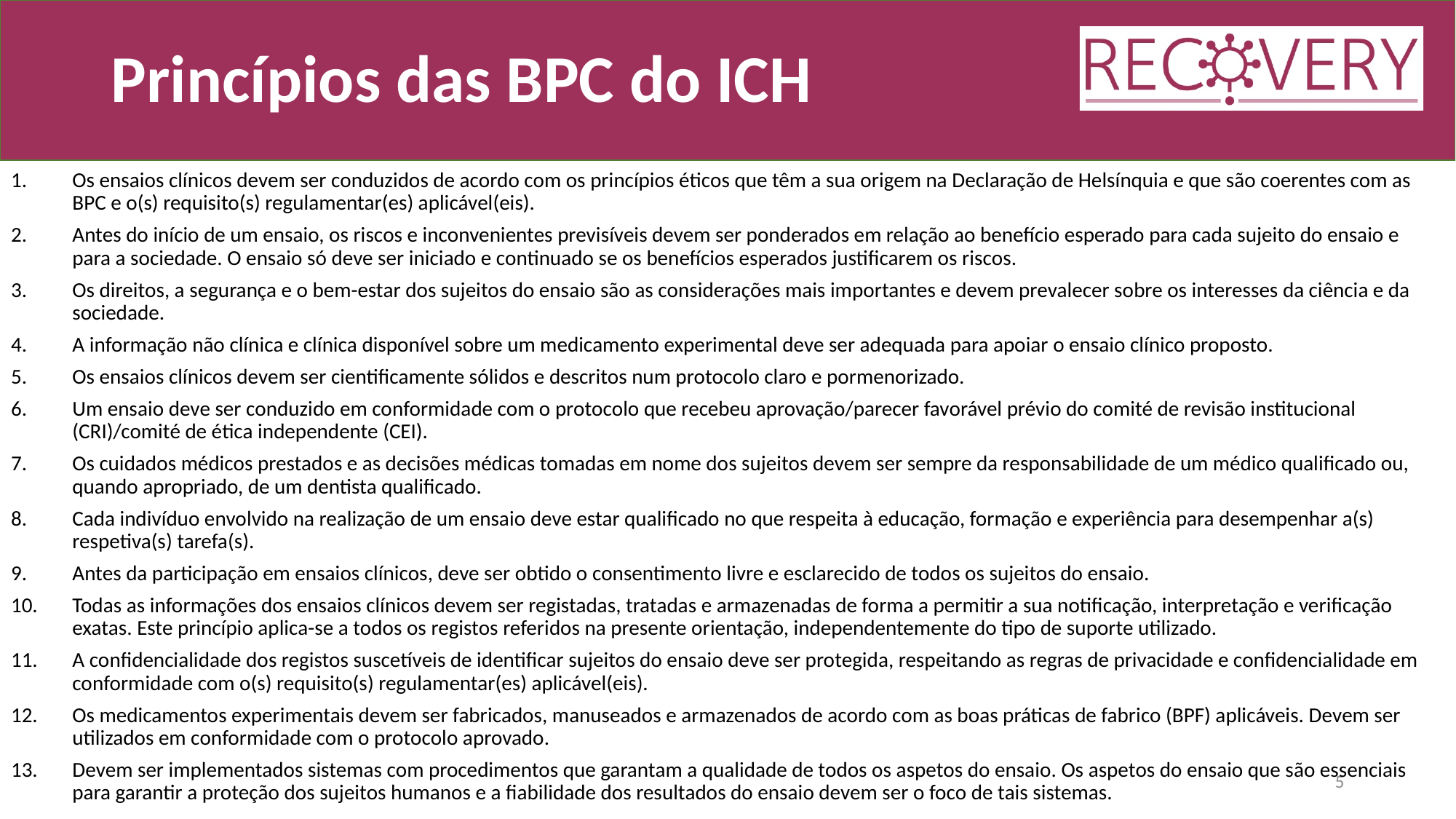

# Princípios das BPC do ICH
Os ensaios clínicos devem ser conduzidos de acordo com os princípios éticos que têm a sua origem na Declaração de Helsínquia e que são coerentes com as BPC e o(s) requisito(s) regulamentar(es) aplicável(eis).
Antes do início de um ensaio, os riscos e inconvenientes previsíveis devem ser ponderados em relação ao benefício esperado para cada sujeito do ensaio e para a sociedade. O ensaio só deve ser iniciado e continuado se os benefícios esperados justificarem os riscos.
Os direitos, a segurança e o bem-estar dos sujeitos do ensaio são as considerações mais importantes e devem prevalecer sobre os interesses da ciência e da sociedade.
A informação não clínica e clínica disponível sobre um medicamento experimental deve ser adequada para apoiar o ensaio clínico proposto.
Os ensaios clínicos devem ser cientificamente sólidos e descritos num protocolo claro e pormenorizado.
Um ensaio deve ser conduzido em conformidade com o protocolo que recebeu aprovação/parecer favorável prévio do comité de revisão institucional (CRI)/comité de ética independente (CEI).
Os cuidados médicos prestados e as decisões médicas tomadas em nome dos sujeitos devem ser sempre da responsabilidade de um médico qualificado ou, quando apropriado, de um dentista qualificado.
Cada indivíduo envolvido na realização de um ensaio deve estar qualificado no que respeita à educação, formação e experiência para desempenhar a(s) respetiva(s) tarefa(s).
Antes da participação em ensaios clínicos, deve ser obtido o consentimento livre e esclarecido de todos os sujeitos do ensaio.
Todas as informações dos ensaios clínicos devem ser registadas, tratadas e armazenadas de forma a permitir a sua notificação, interpretação e verificação exatas. Este princípio aplica-se a todos os registos referidos na presente orientação, independentemente do tipo de suporte utilizado.
A confidencialidade dos registos suscetíveis de identificar sujeitos do ensaio deve ser protegida, respeitando as regras de privacidade e confidencialidade em conformidade com o(s) requisito(s) regulamentar(es) aplicável(eis).
Os medicamentos experimentais devem ser fabricados, manuseados e armazenados de acordo com as boas práticas de fabrico (BPF) aplicáveis. Devem ser utilizados em conformidade com o protocolo aprovado.
Devem ser implementados sistemas com procedimentos que garantam a qualidade de todos os aspetos do ensaio. Os aspetos do ensaio que são essenciais para garantir a proteção dos sujeitos humanos e a fiabilidade dos resultados do ensaio devem ser o foco de tais sistemas.
5